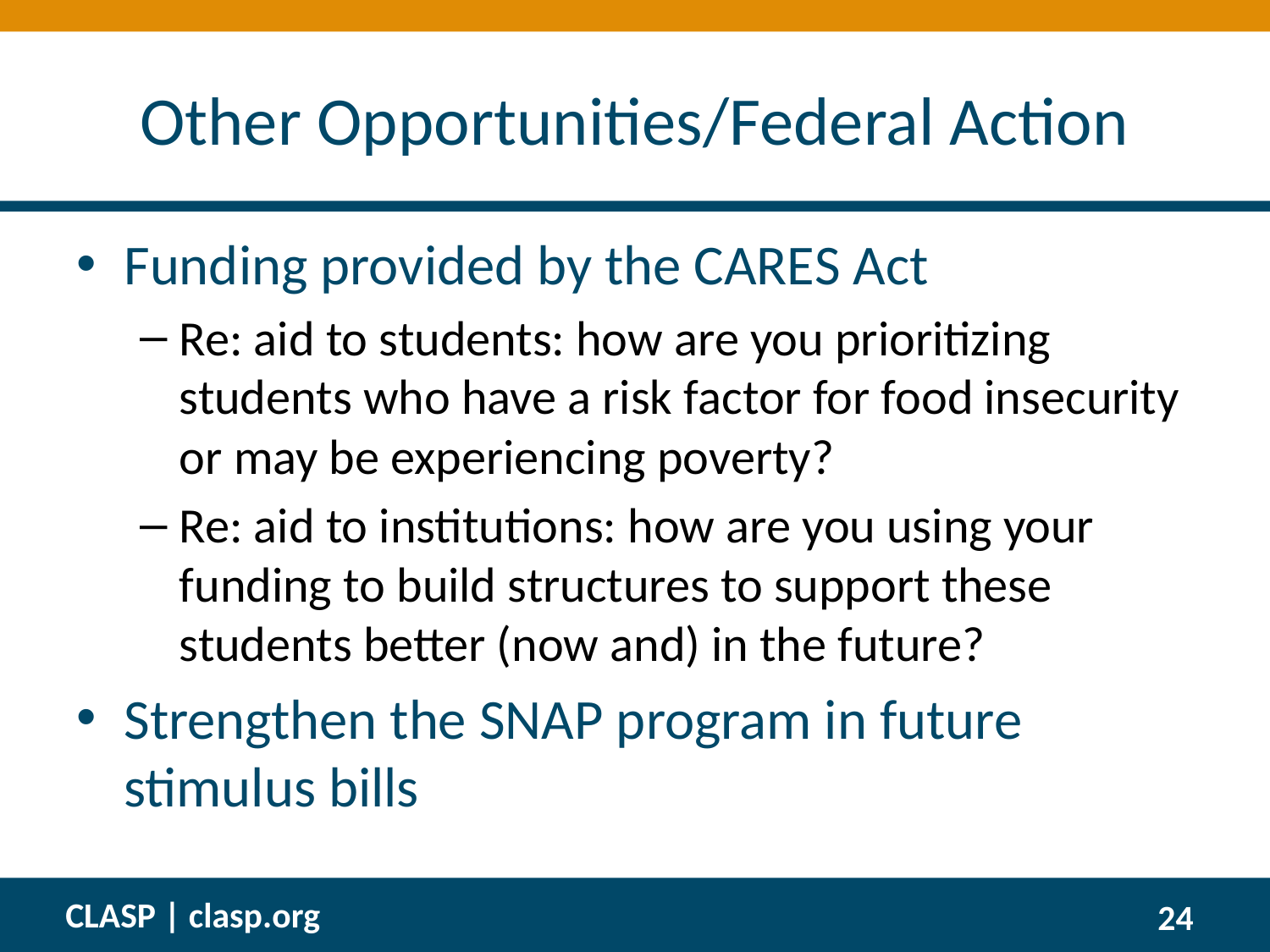

# Other Opportunities/Federal Action
Funding provided by the CARES Act
Re: aid to students: how are you prioritizing students who have a risk factor for food insecurity or may be experiencing poverty?
Re: aid to institutions: how are you using your funding to build structures to support these students better (now and) in the future?
Strengthen the SNAP program in future stimulus bills